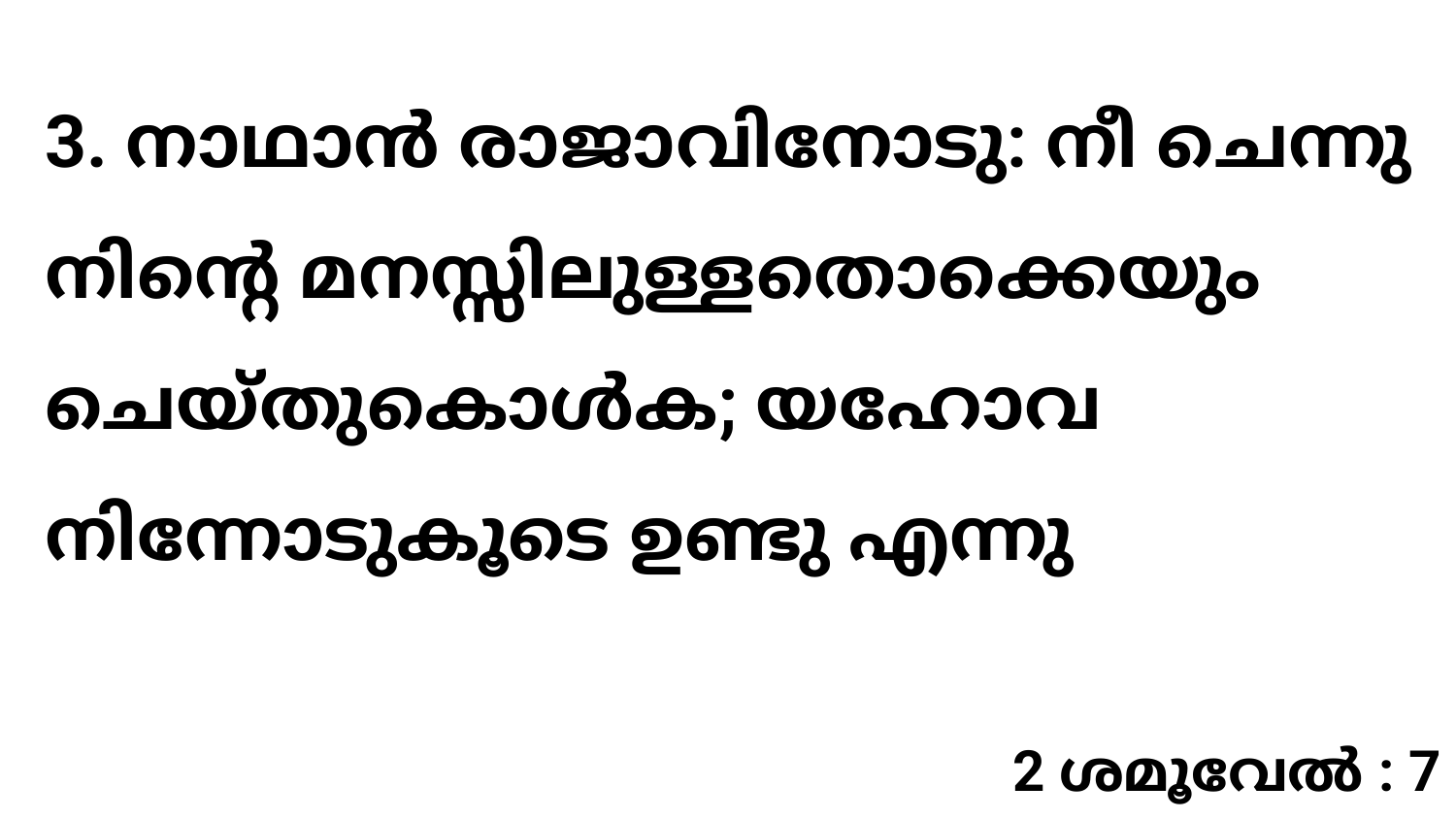

3. നാഥാൻ രാജാവിനോടു: നീ ചെന്നു നിന്റെ മനസ്സിലുള്ളതൊക്കെയും ചെയ്തുകൊൾക; യഹോവ നിന്നോടുകൂടെ ഉണ്ടു എന്നു
2 ശമൂവേൽ : 7